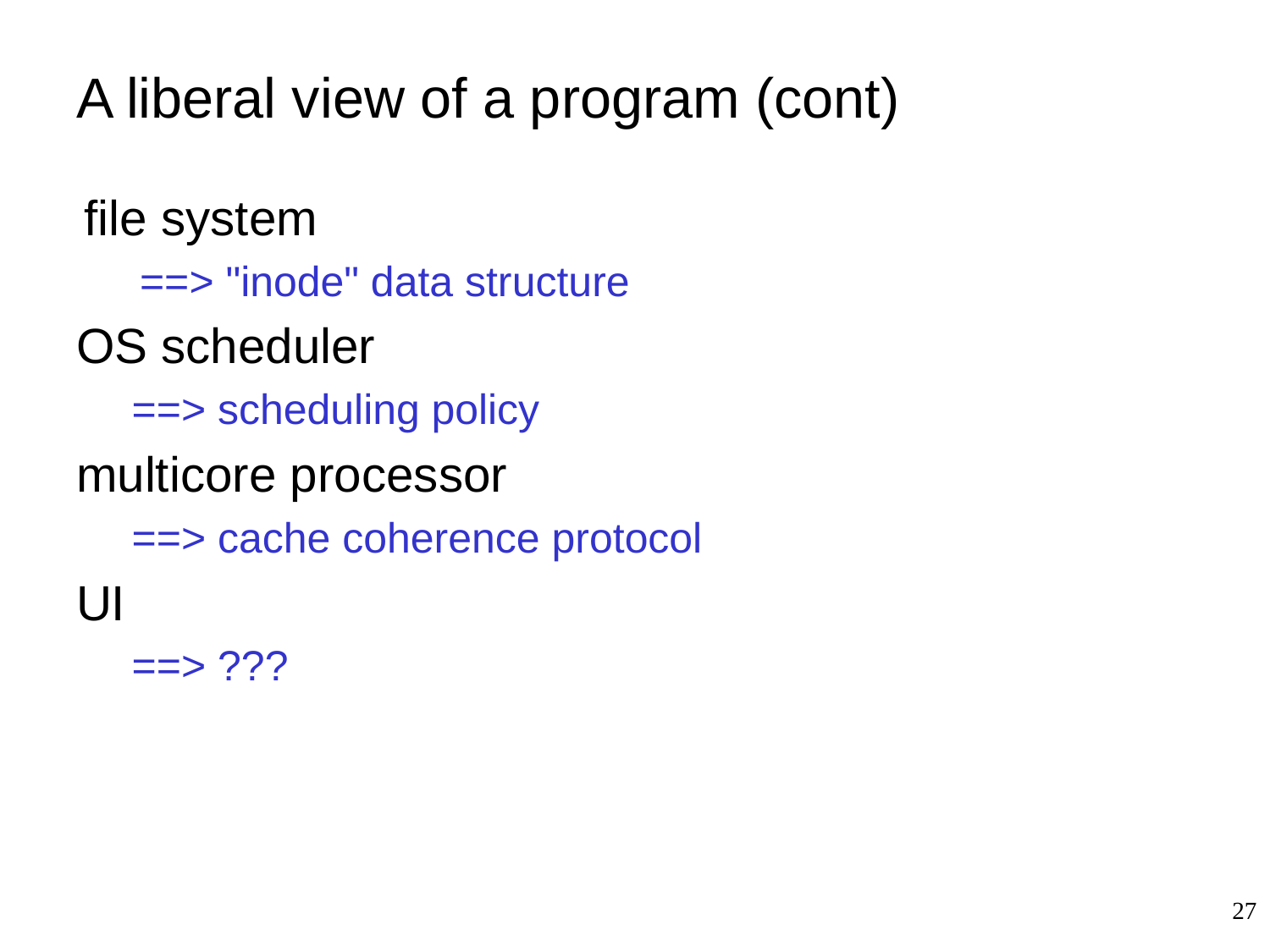

# A liberal view of a program (cont)
file system
==> "inode" data structure
OS scheduler
==> scheduling policy
multicore processor
==> cache coherence protocol
UI
==> ???

27